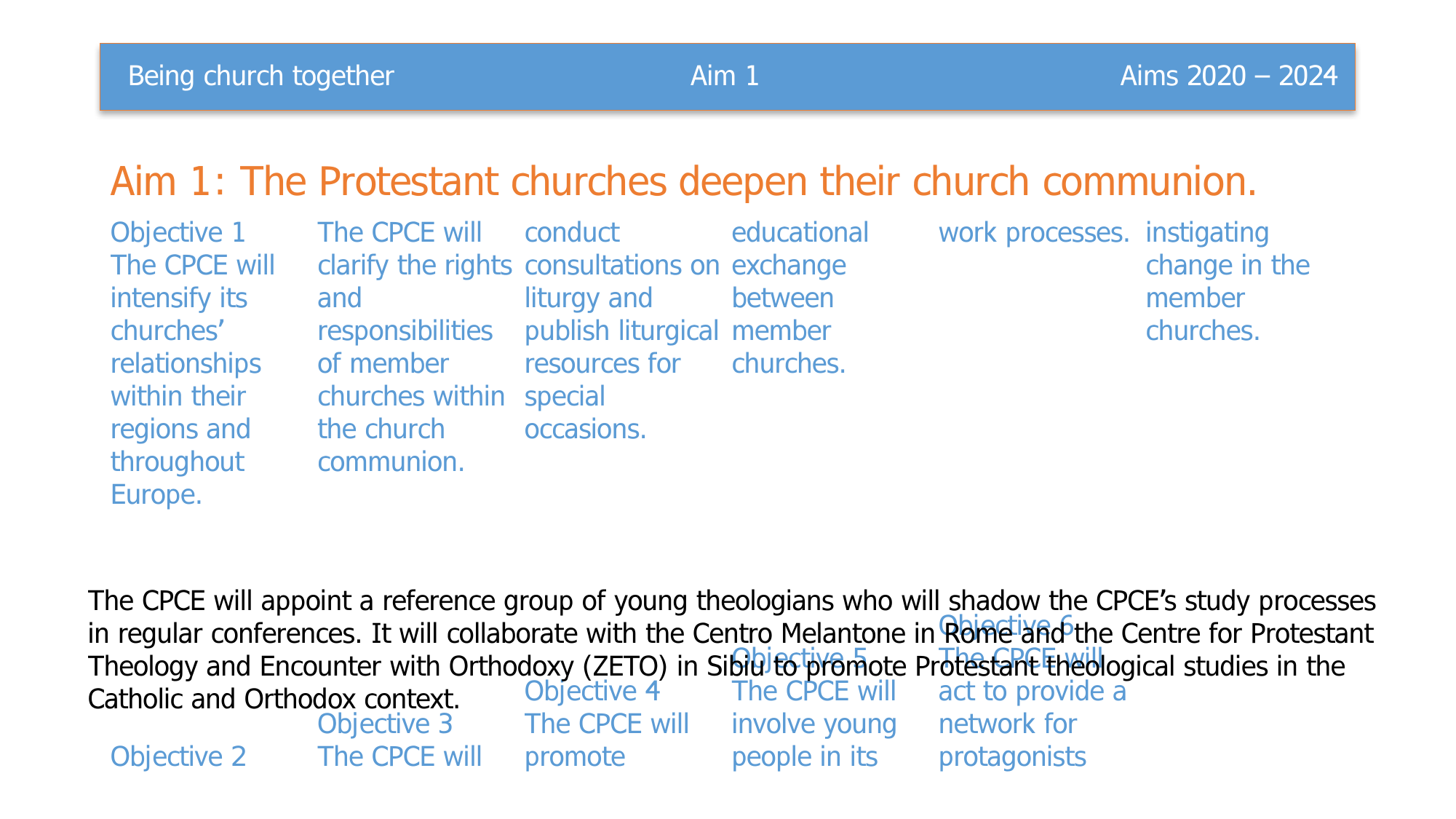

# Being church together 		 	    Aim 1			                Aims 2020 – 2024
Aim 1	: The Protestant churches deepen their church communion.

Objective 1
The CPCE will intensify its churches’ relationships within their regions and throughout Europe.

Objective 2
The CPCE will clarify the rights and responsibilities of member churches within the church communion.

Objective 3
The CPCE will conduct consultations on liturgy and publish liturgical resources for special occasions.

Objective 4
The CPCE will promote educational exchange between member churches.

Objective 5
The CPCE will involve young people in its work processes.

Objective 6
The CPCE will act to provide a network for protagonists instigating change in the member churches.
The CPCE will appoint a reference group of young theologians who will shadow the CPCE’s study processes in regular conferences. It will collaborate with the Centro Melantone in Rome and the Centre for Protestant Theology and Encounter with Orthodoxy (ZETO) in Sibiu to promote Protestant theological studies in the Catholic and Orthodox context.